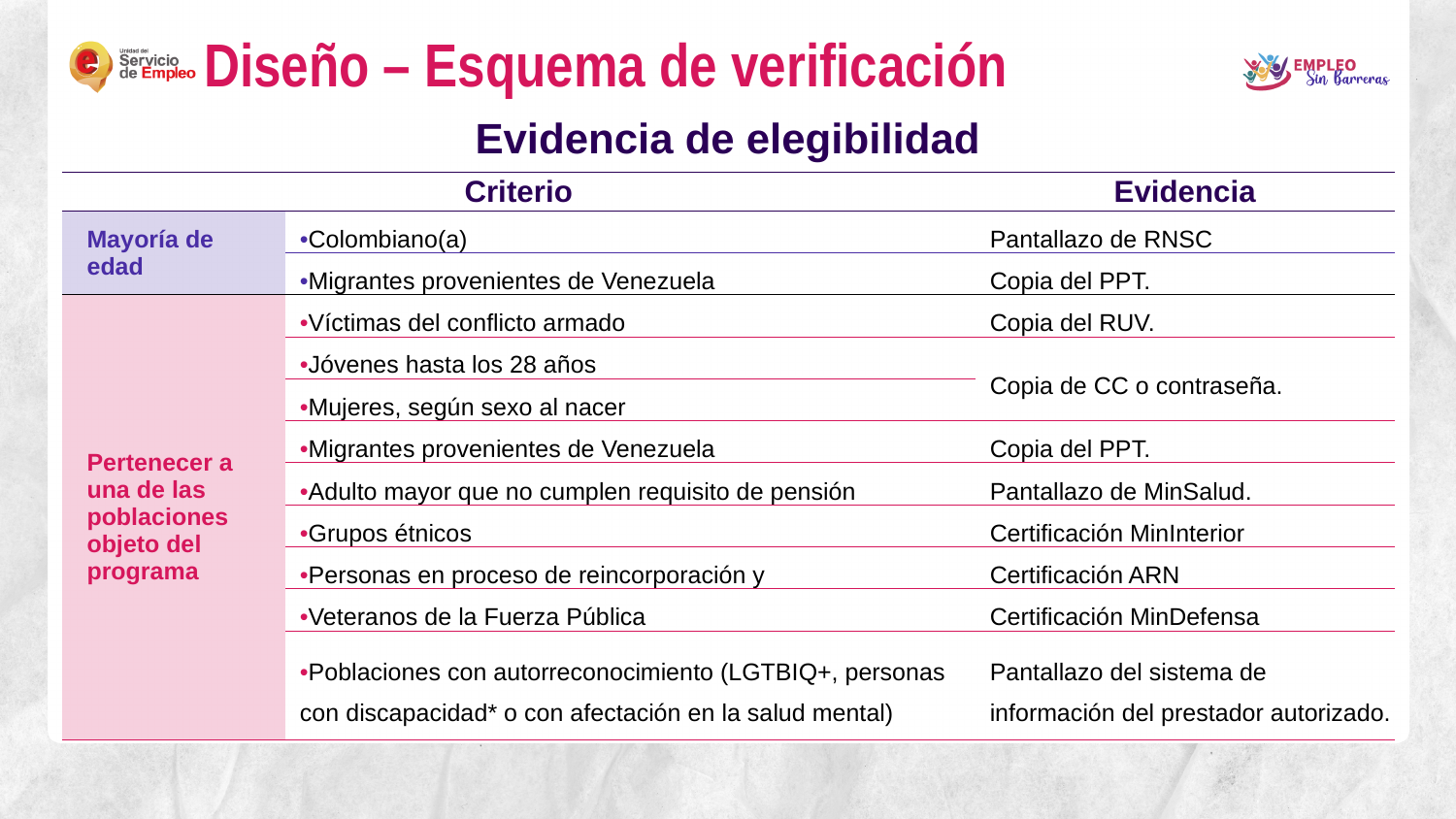

Diseño – Esquema de verificación
Evidencia de elegibilidad
| Criterio |  | Evidencia |
| --- | --- | --- |
| Mayoría de edad | •Colombiano(a) | Pantallazo de RNSC |
|  | •Migrantes provenientes de Venezuela | Copia del PPT. |
| Pertenecer a una de las poblaciones objeto del programa | •Víctimas del conflicto armado | Copia del RUV. |
|  | •Jóvenes hasta los 28 años | Copia de CC o contraseña. |
|  | •Mujeres, según sexo al nacer |  |
|  | •Migrantes provenientes de Venezuela | Copia del PPT. |
|  | •Adulto mayor que no cumplen requisito de pensión | Pantallazo de MinSalud. |
|  | •Grupos étnicos | Certificación MinInterior |
|  | •Personas en proceso de reincorporación y | Certificación ARN |
|  | •Veteranos de la Fuerza Pública | Certificación MinDefensa |
|  | •Poblaciones con autorreconocimiento (LGTBIQ+, personas con discapacidad\* o con afectación en la salud mental) | Pantallazo del sistema de información del prestador autorizado. |